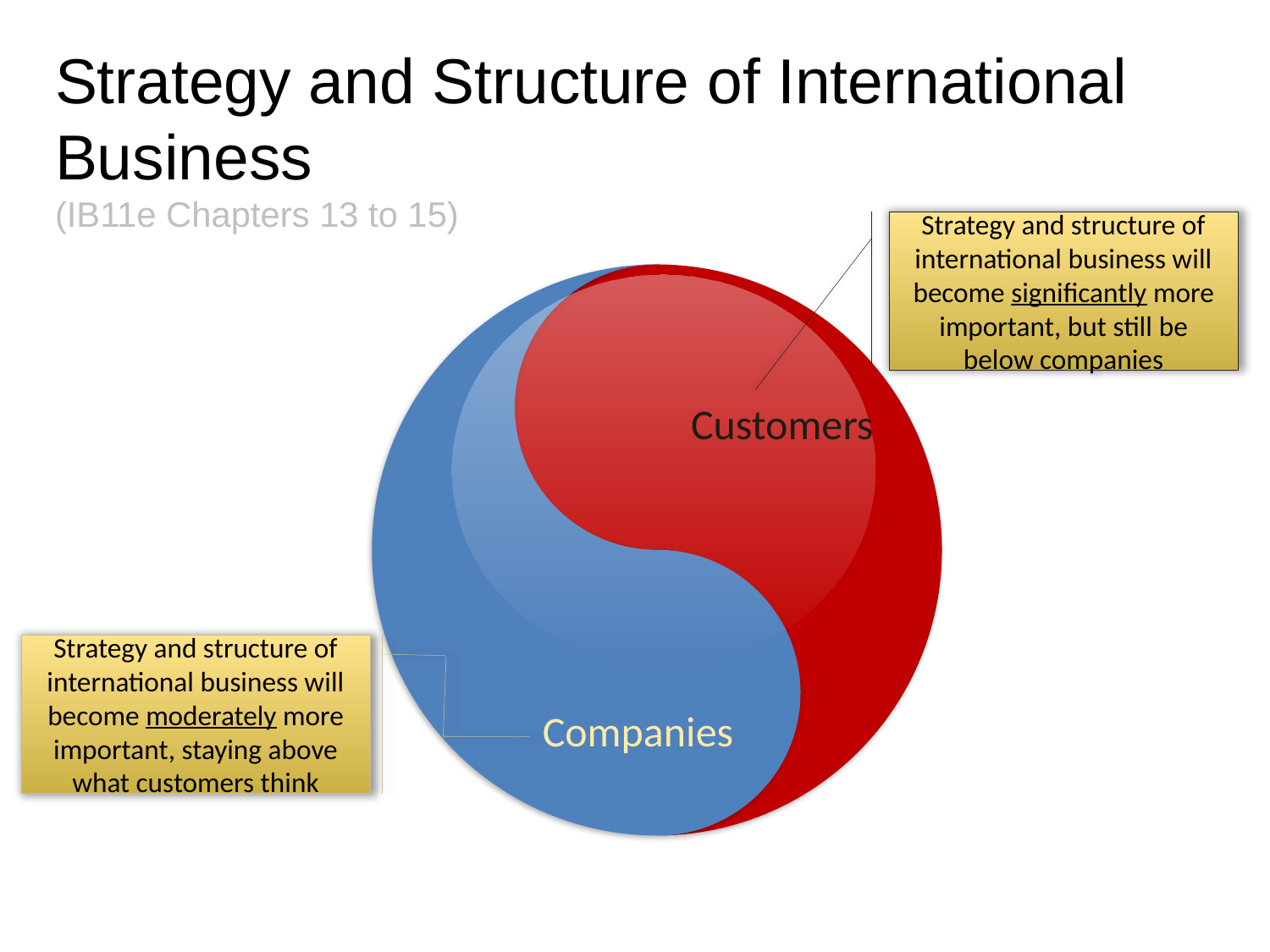

# Strategy and Structure of International Business (IB11e Chapters 13 to 15)
Strategy and structure of international business will become significantly more important, but still be below companies
Customers

Strategy and structure of international business will become moderately more important, staying above what customers think
Companies